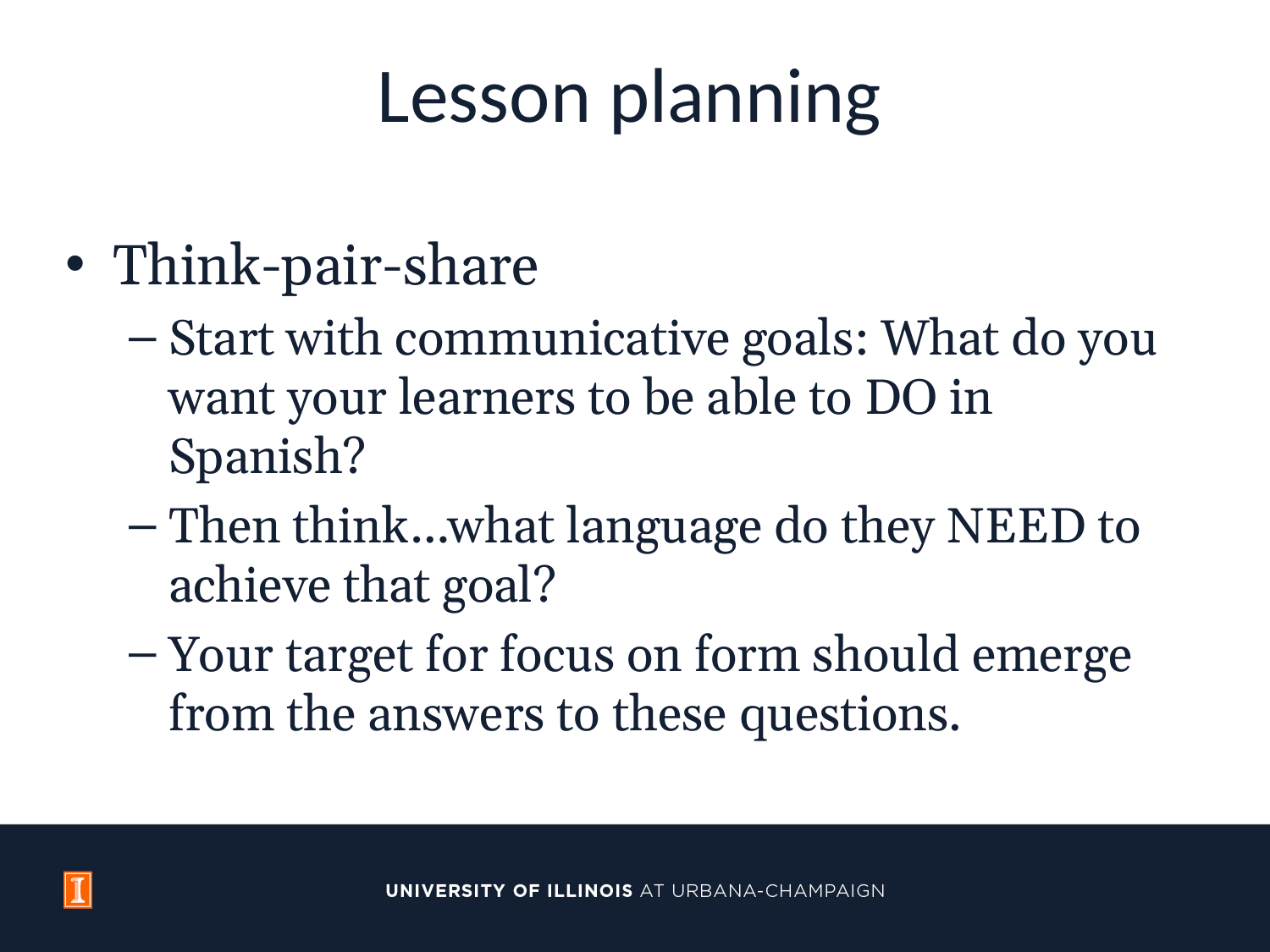

# Lesson planning
Think-pair-share
Start with communicative goals: What do you want your learners to be able to DO in Spanish?
Then think…what language do they NEED to achieve that goal?
Your target for focus on form should emerge from the answers to these questions.